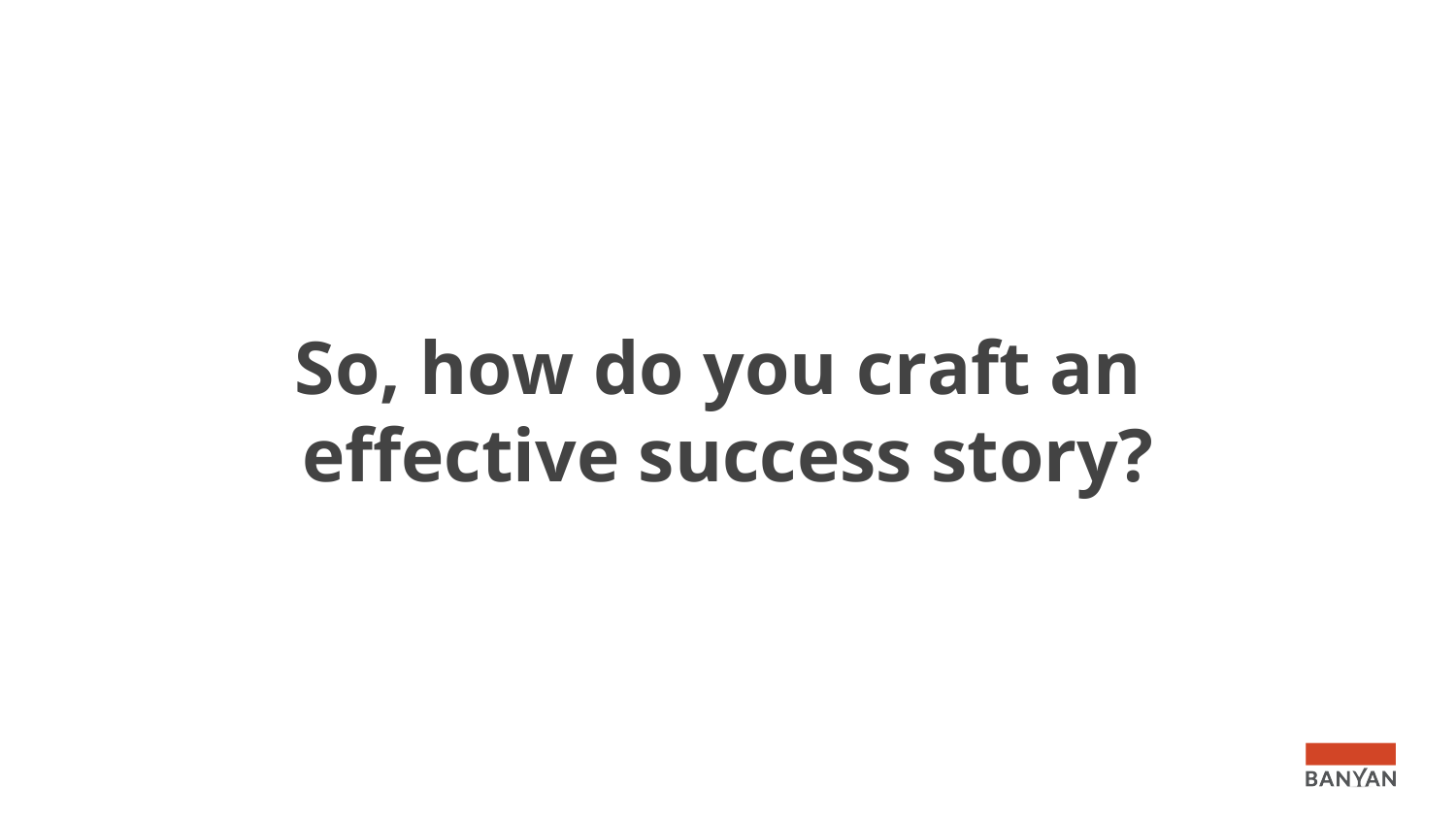

# So, how do you craft an effective success story?